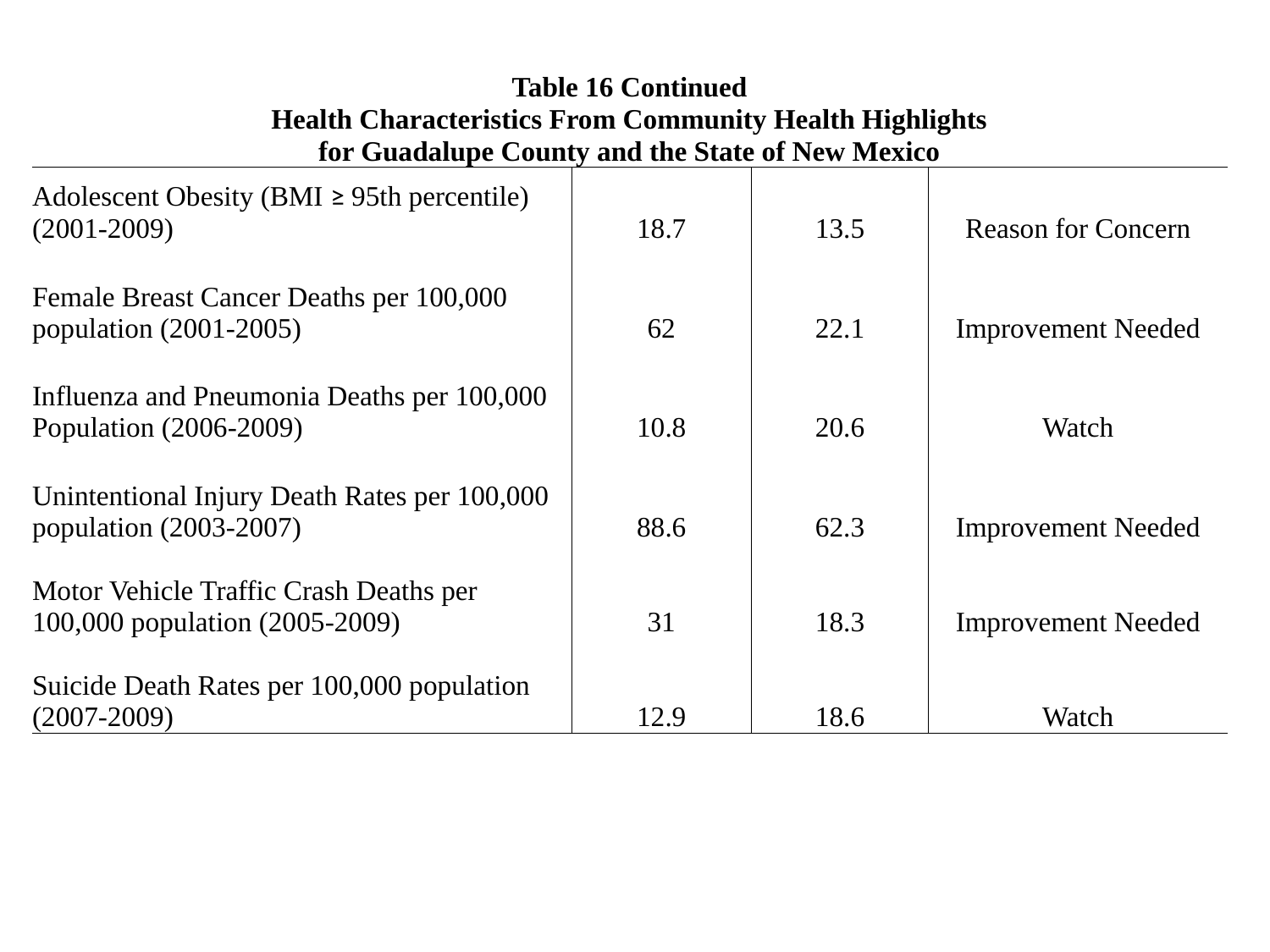

| Table 16 Continued |  |  |  |
| --- | --- | --- | --- |
| Health Characteristics From Community Health Highlights |  |  |  |
| for Guadalupe County and the State of New Mexico |  |  |  |
| Adolescent Obesity (BMI ≥ 95th percentile) (2001-2009) | 18.7 | 13.5 | Reason for Concern |
| Female Breast Cancer Deaths per 100,000 population (2001-2005) | 62 | 22.1 | Improvement Needed |
| Influenza and Pneumonia Deaths per 100,000 Population (2006-2009) | 10.8 | 20.6 | Watch |
| Unintentional Injury Death Rates per 100,000 population (2003-2007) | 88.6 | 62.3 | Improvement Needed |
| Motor Vehicle Traffic Crash Deaths per 100,000 population (2005-2009) | 31 | 18.3 | Improvement Needed |
| Suicide Death Rates per 100,000 population (2007-2009) | 12.9 | 18.6 | Watch |
|  |  |  |  |